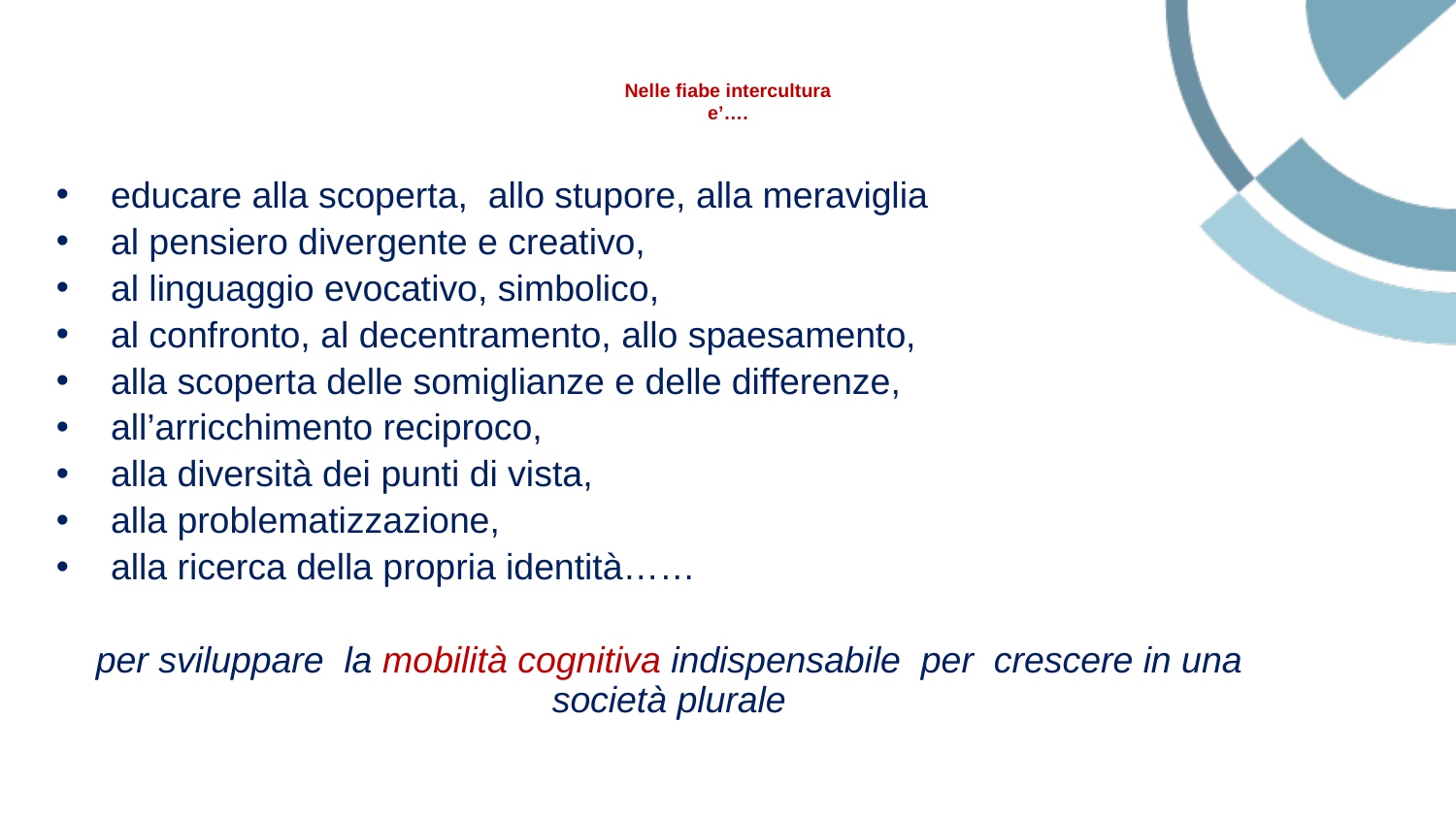

# Nelle fiabe intercultura e’….
educare alla scoperta,  allo stupore, alla meraviglia
al pensiero divergente e creativo,
al linguaggio evocativo, simbolico,
al confronto, al decentramento, allo spaesamento,
alla scoperta delle somiglianze e delle differenze,
all’arricchimento reciproco,
alla diversità dei punti di vista,
alla problematizzazione,
alla ricerca della propria identità……

per sviluppare  la mobilità cognitiva indispensabile  per  crescere in una società plurale